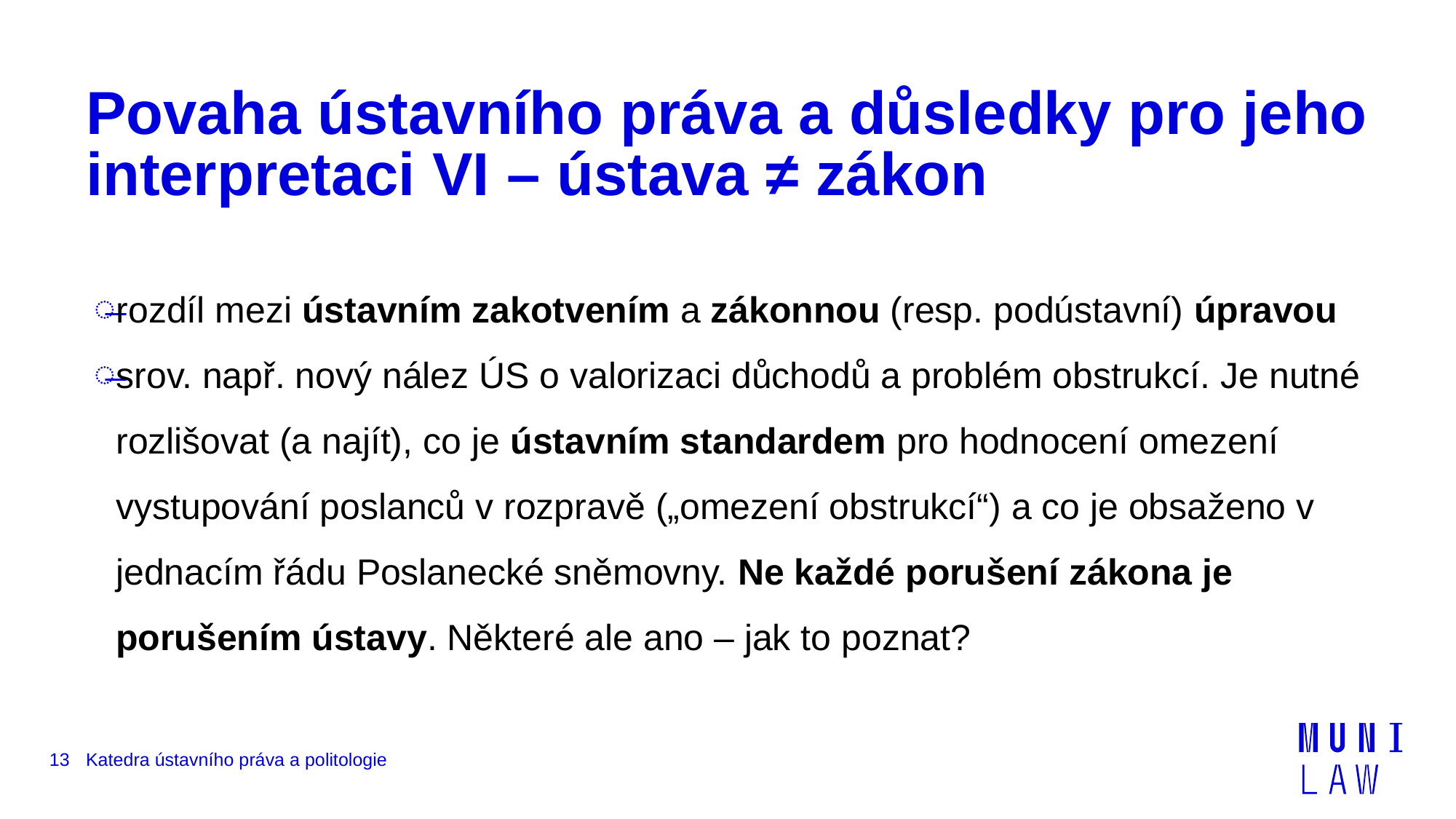

# Povaha ústavního práva a důsledky pro jeho interpretaci VI – ústava ≠ zákon
rozdíl mezi ústavním zakotvením a zákonnou (resp. podústavní) úpravou
srov. např. nový nález ÚS o valorizaci důchodů a problém obstrukcí. Je nutné rozlišovat (a najít), co je ústavním standardem pro hodnocení omezení vystupování poslanců v rozpravě („omezení obstrukcí“) a co je obsaženo v jednacím řádu Poslanecké sněmovny. Ne každé porušení zákona je porušením ústavy. Některé ale ano – jak to poznat?

13
Katedra ústavního práva a politologie